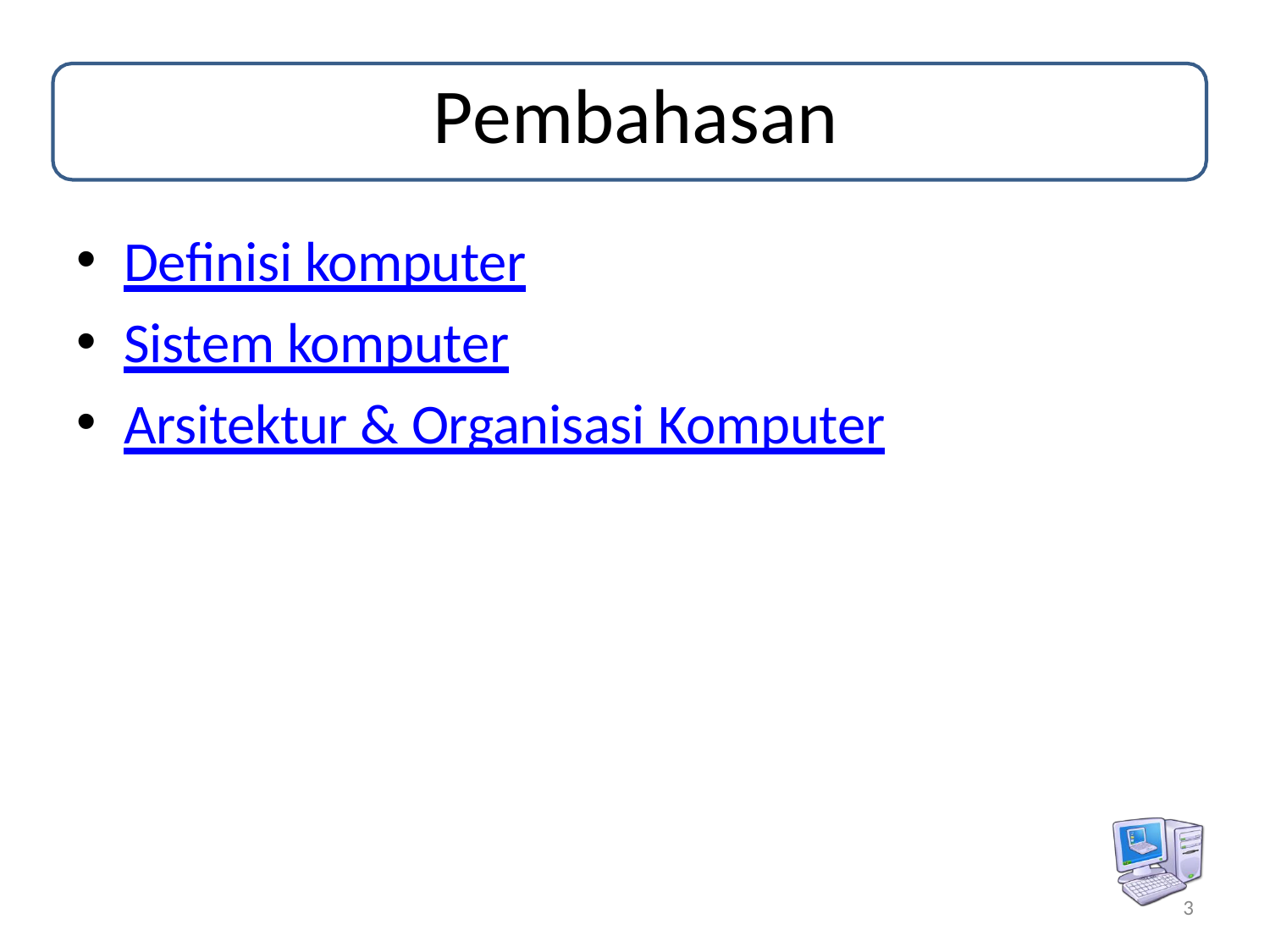

# Pembahasan
Definisi komputer
Sistem komputer
Arsitektur & Organisasi Komputer

3